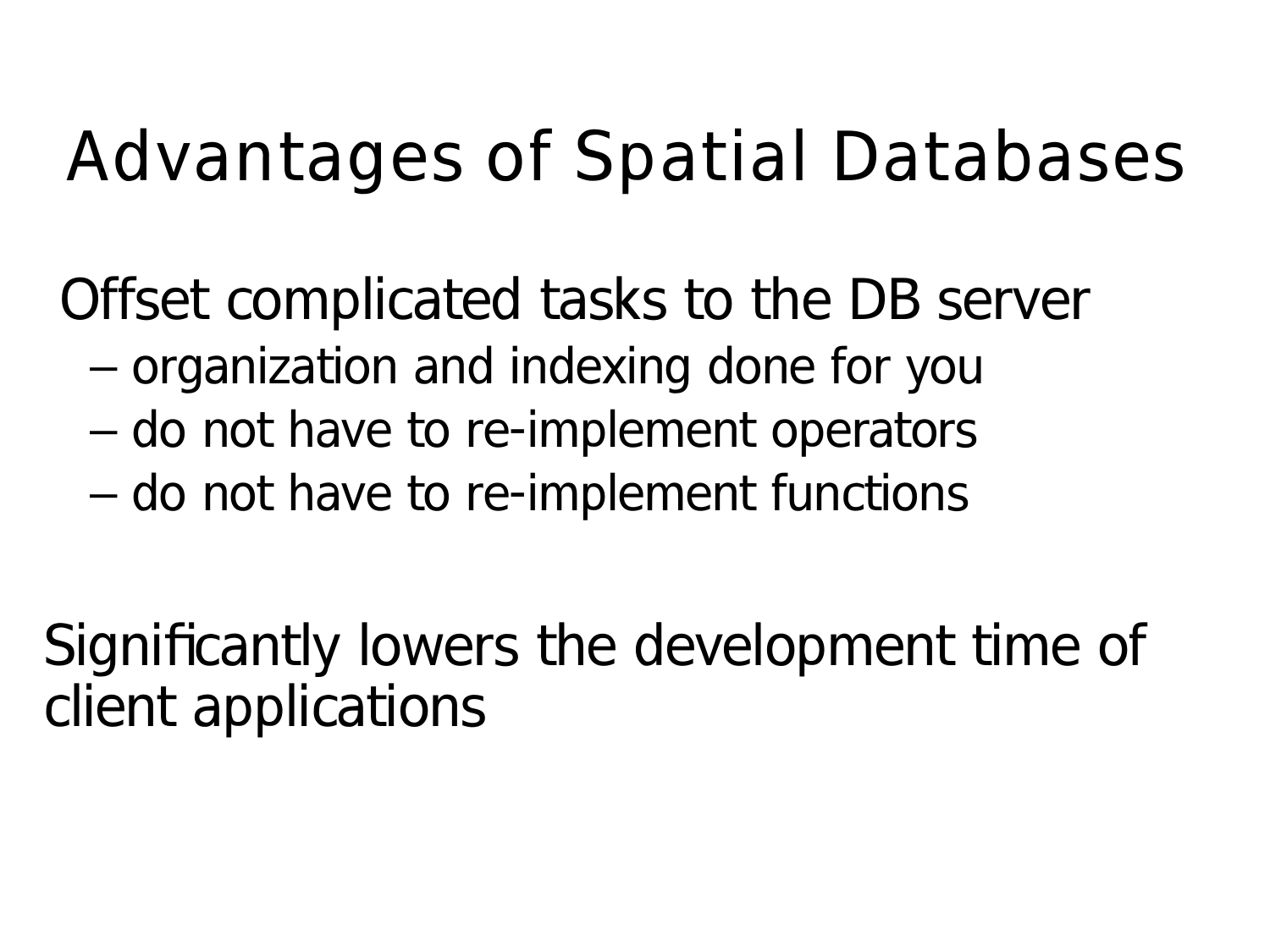

# Advantages of Spatial Databases
Offset complicated tasks to the DB server
 organization and indexing done for you
 do not have to re-implement operators
 do not have to re-implement functions

Significantly lowers the development time of client applications